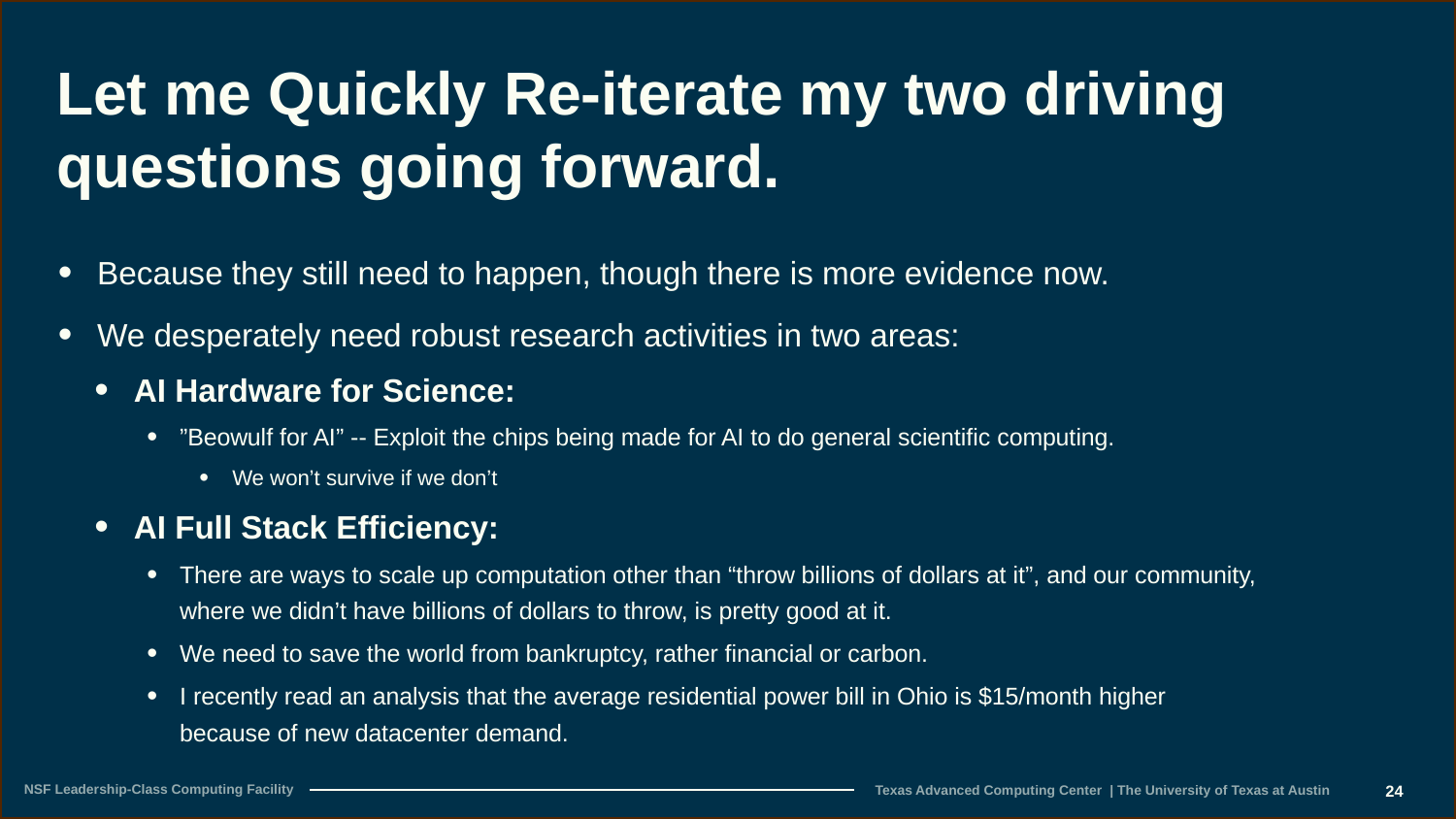

# Let me Quickly Re-iterate my two driving questions going forward.
Because they still need to happen, though there is more evidence now.
We desperately need robust research activities in two areas:
AI Hardware for Science:
”Beowulf for AI” -- Exploit the chips being made for AI to do general scientific computing.
We won’t survive if we don’t
AI Full Stack Efficiency:
There are ways to scale up computation other than “throw billions of dollars at it”, and our community, where we didn’t have billions of dollars to throw, is pretty good at it.
We need to save the world from bankruptcy, rather financial or carbon.
I recently read an analysis that the average residential power bill in Ohio is $15/month higher because of new datacenter demand.